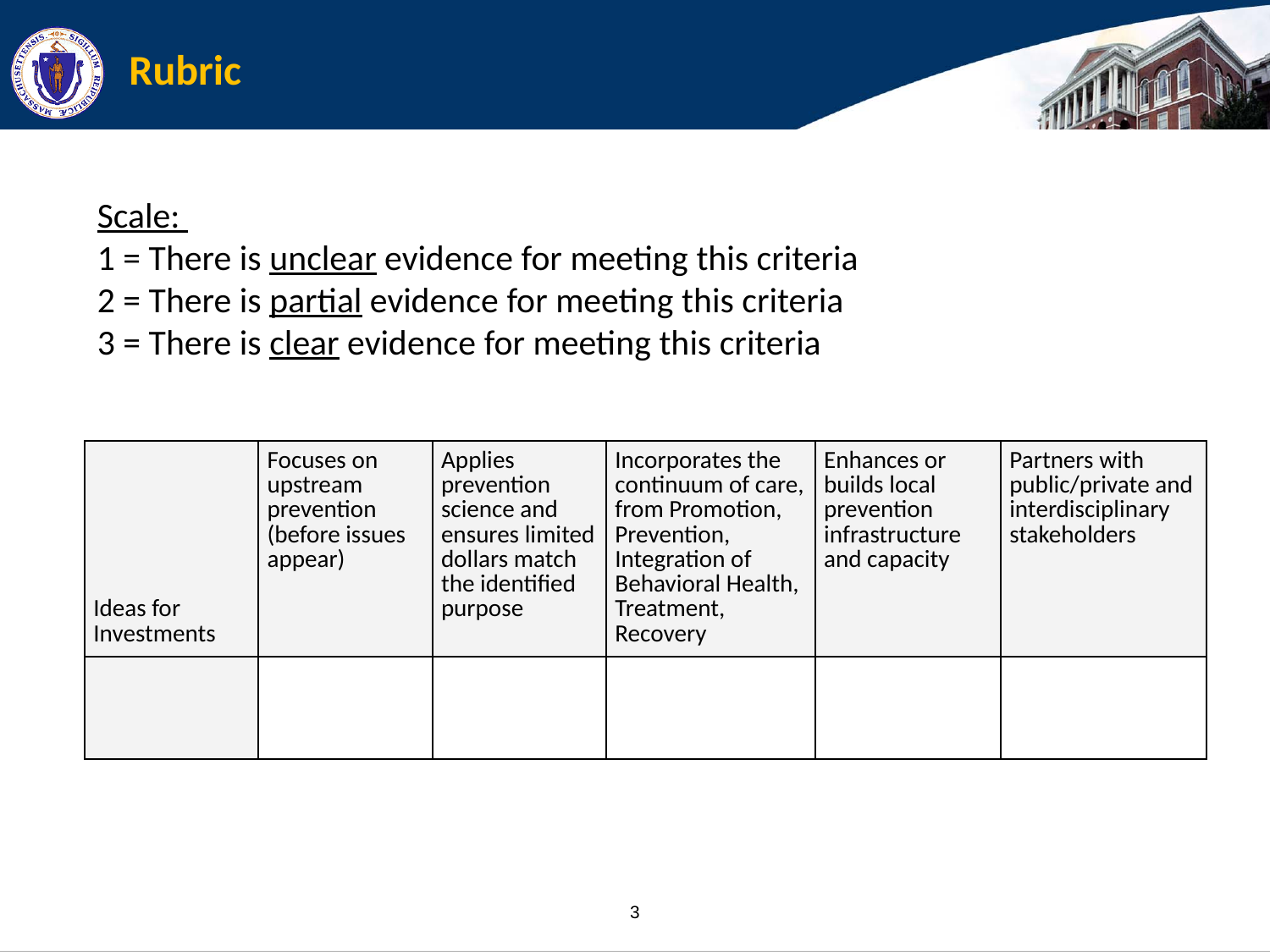

# Rubric
Scale:
1 = There is unclear evidence for meeting this criteria
2 = There is partial evidence for meeting this criteria
3 = There is clear evidence for meeting this criteria
| Ideas for Investments | Focuses on upstream prevention (before issues appear) | Applies prevention science and ensures limited dollars match the identified purpose | Incorporates the continuum of care, from Promotion, Prevention, Integration of Behavioral Health, Treatment, Recovery | Enhances or builds local prevention infrastructure and capacity | Partners with public/private and interdisciplinary stakeholders |
| --- | --- | --- | --- | --- | --- |
|  |  |  |  |  |  |